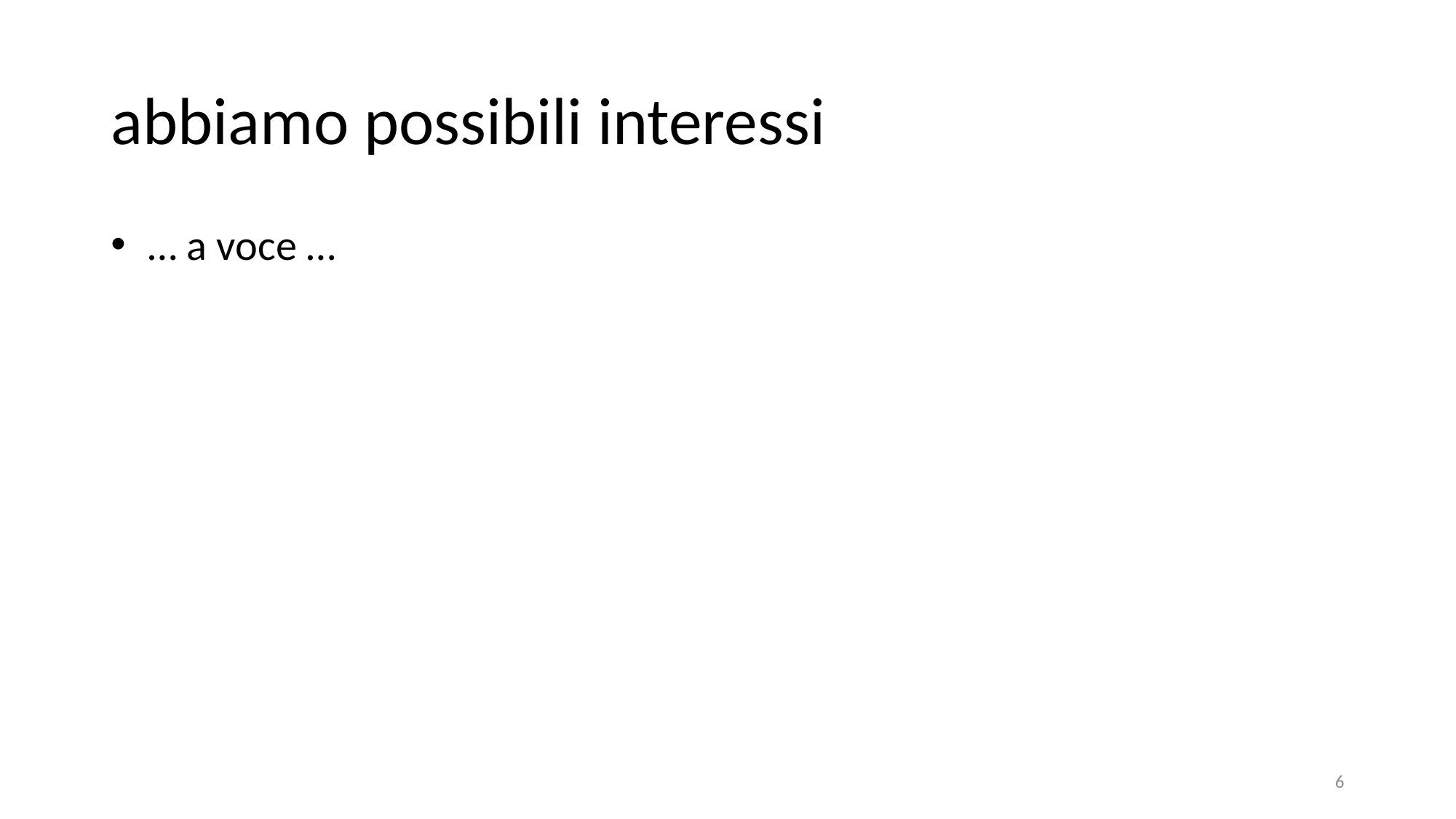

# abbiamo possibili interessi
 … a voce …
6